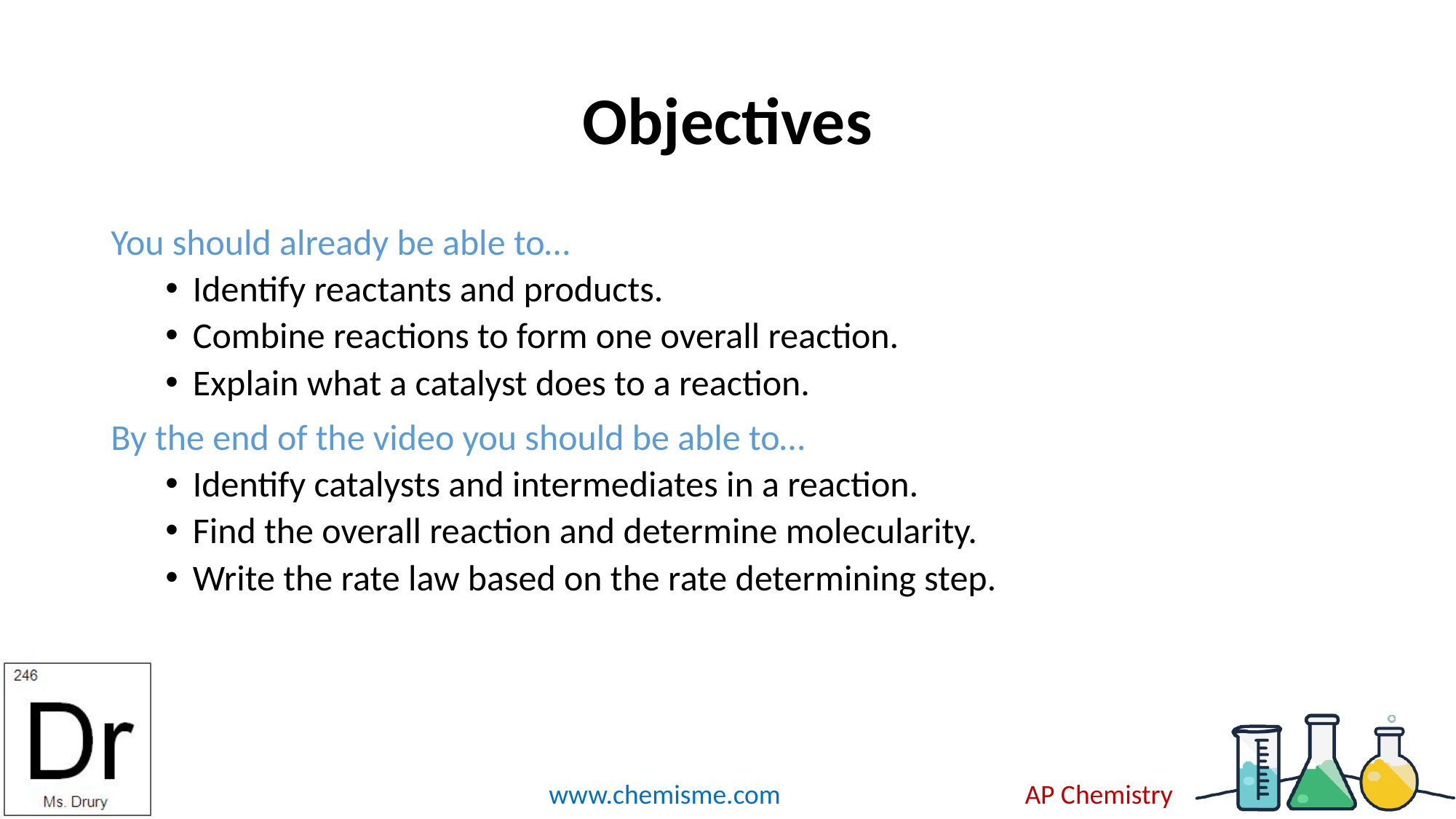

# Objectives
You should already be able to…
Identify reactants and products.
Combine reactions to form one overall reaction.
Explain what a catalyst does to a reaction.
By the end of the video you should be able to…
Identify catalysts and intermediates in a reaction.
Find the overall reaction and determine molecularity.
Write the rate law based on the rate determining step.